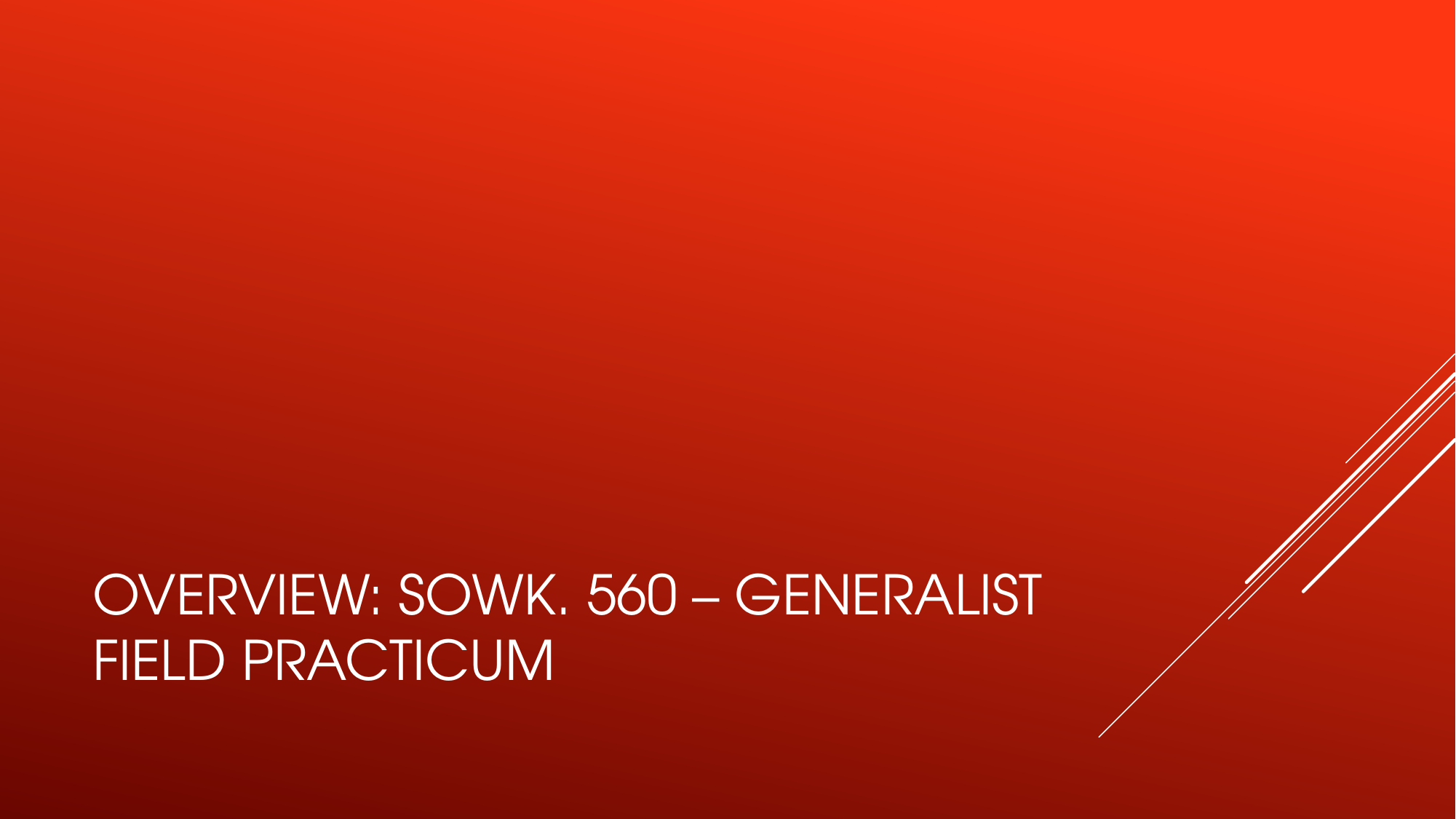

# Overview: sowk. 560 – generalist field practicum